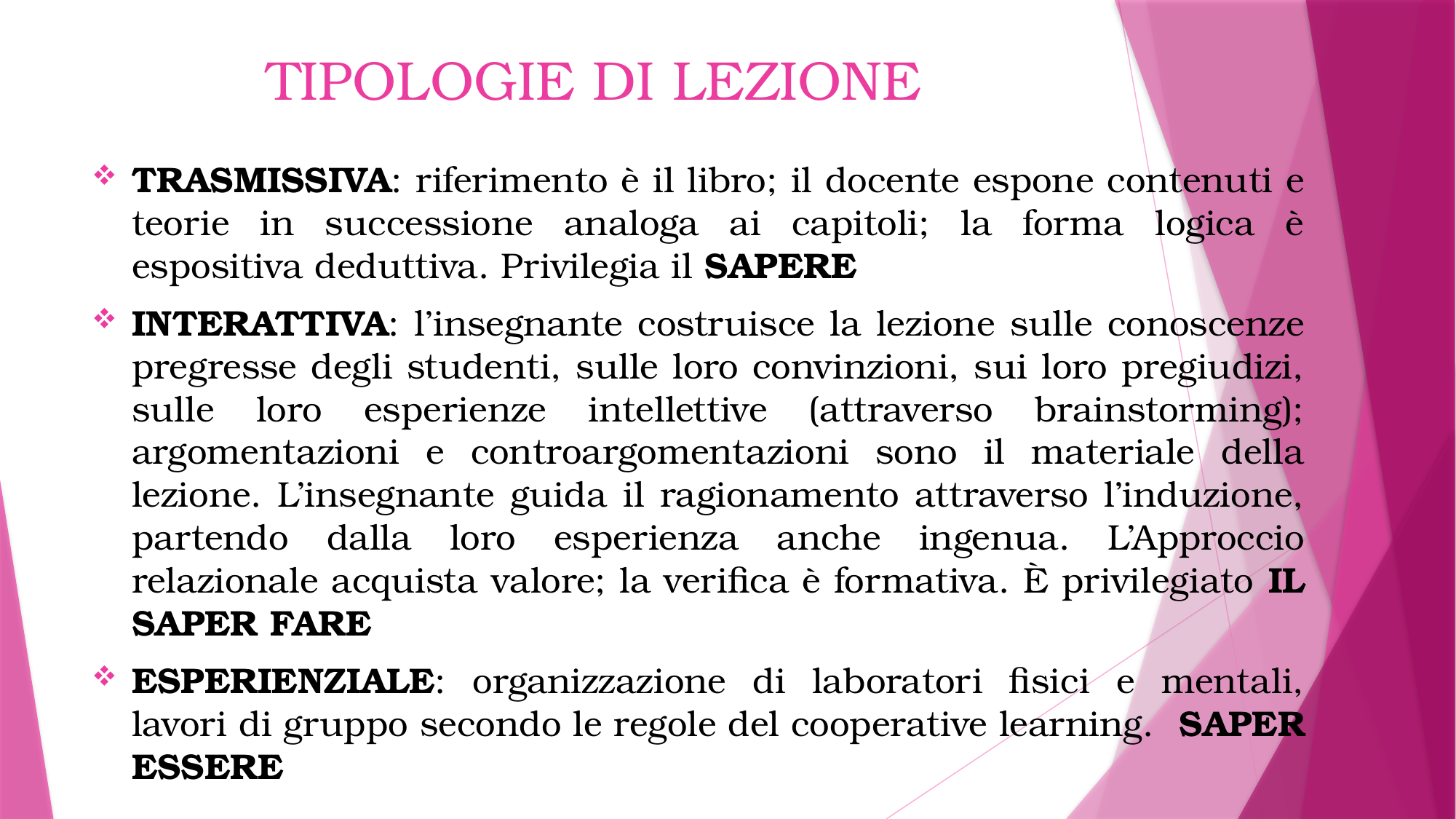

# TIPOLOGIE DI LEZIONE
TRASMISSIVA: riferimento è il libro; il docente espone contenuti e teorie in successione analoga ai capitoli; la forma logica è espositiva deduttiva. Privilegia il SAPERE
INTERATTIVA: l’insegnante costruisce la lezione sulle conoscenze pregresse degli studenti, sulle loro convinzioni, sui loro pregiudizi, sulle loro esperienze intellettive (attraverso brainstorming); argomentazioni e controargomentazioni sono il materiale della lezione. L’insegnante guida il ragionamento attraverso l’induzione, partendo dalla loro esperienza anche ingenua. L’Approccio relazionale acquista valore; la verifica è formativa. È privilegiato IL SAPER FARE
ESPERIENZIALE: organizzazione di laboratori fisici e mentali, lavori di gruppo secondo le regole del cooperative learning.  SAPER ESSERE